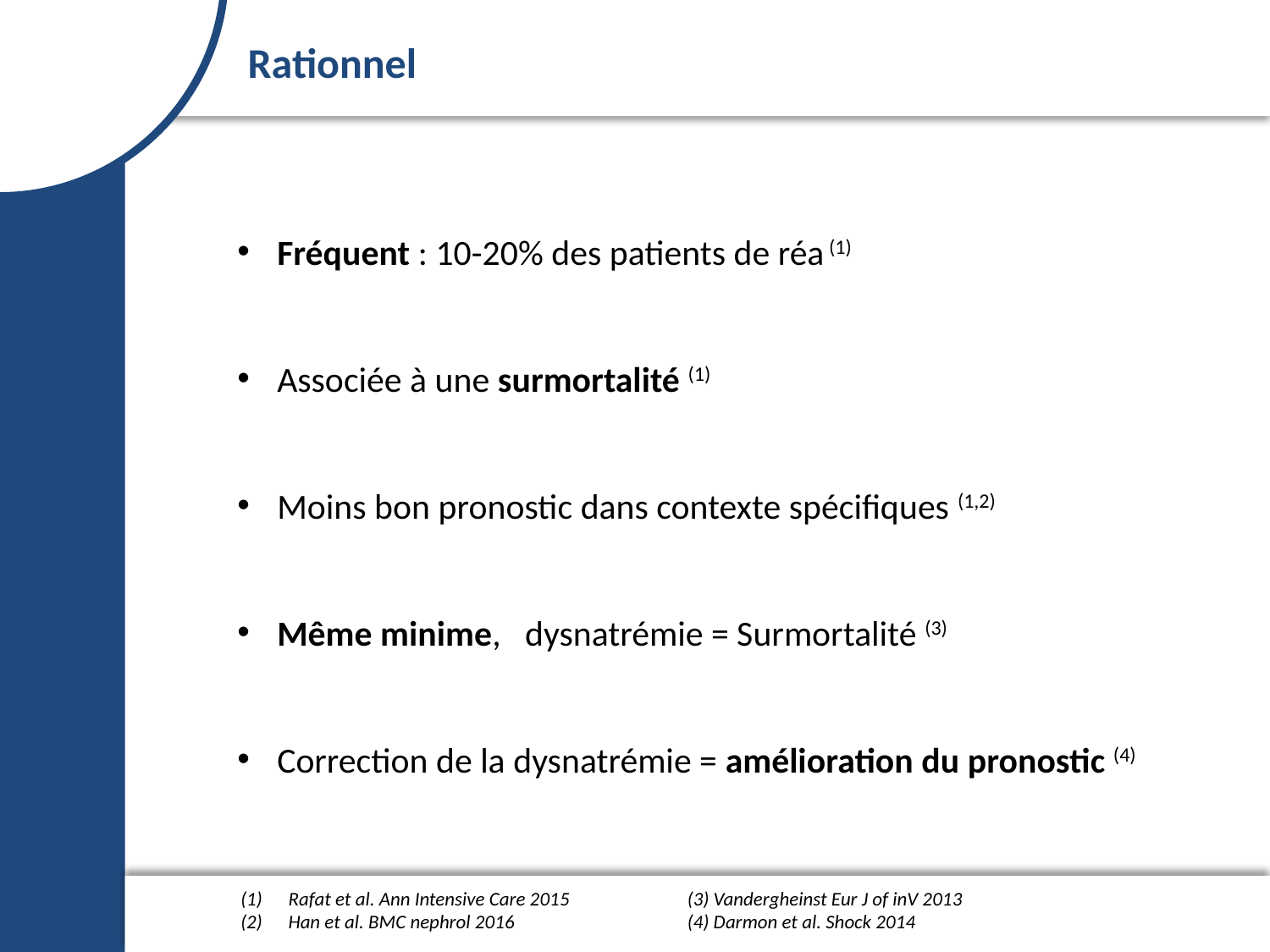

# Rationnel

Fréquent : 10-20% des patients de réa (1)

Associée à une surmortalité (1)

Moins bon pronostic dans contexte spécifiques (1,2)

Même minime,   dysnatrémie = Surmortalité (3)

Correction de la dysnatrémie = amélioration du pronostic (4)

(3) Vandergheinst Eur J of inV 2013
(4) Darmon et al. Shock 2014
Rafat et al. Ann Intensive Care 2015
Han et al. BMC nephrol 2016